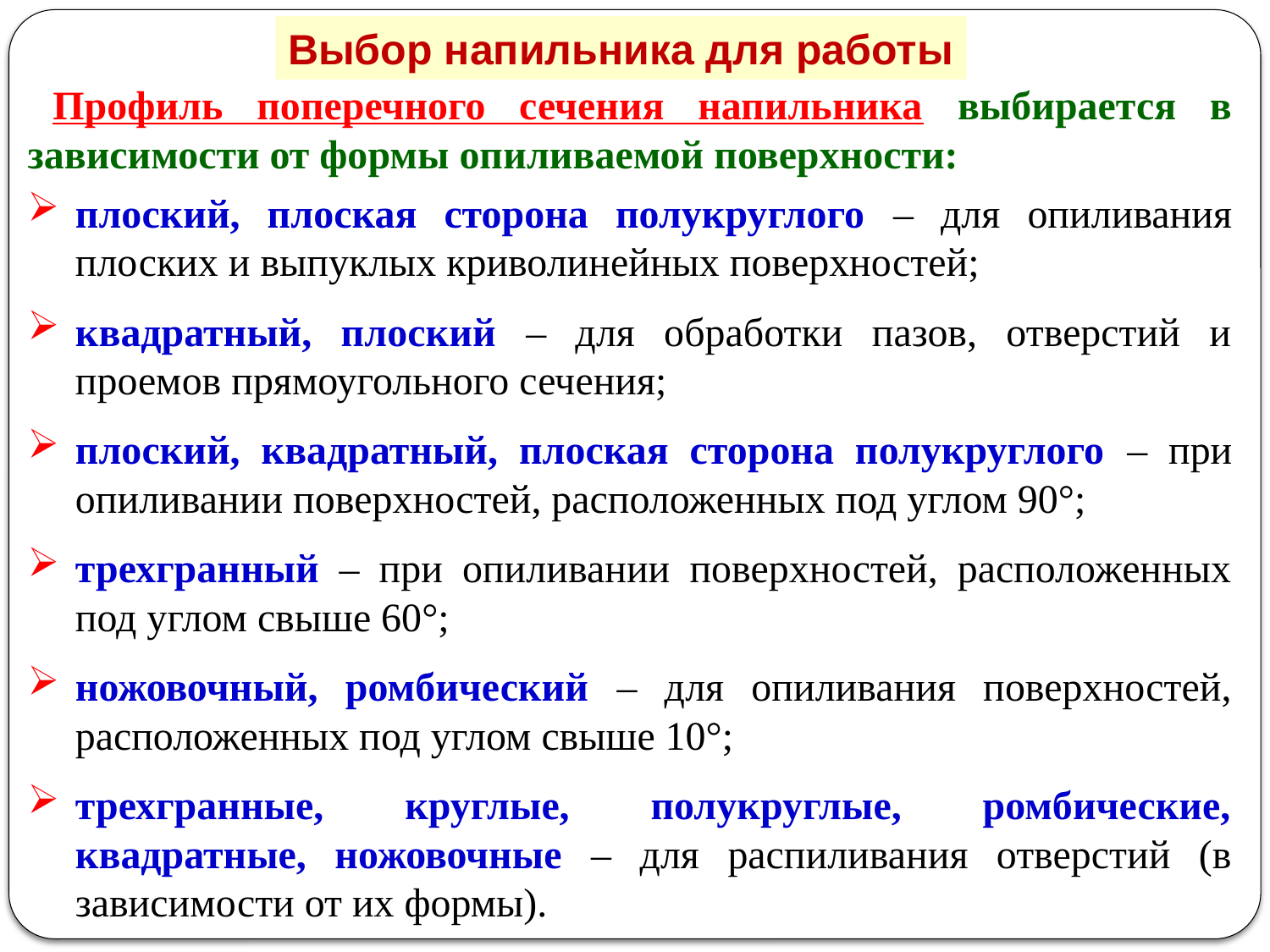

Выбор напильника для работы
Профиль поперечного сечения напильника выбирается в зависимости от формы опиливаемой поверхности:
плоский, плоская сторона полукруглого – для опиливания плоских и выпуклых криволинейных поверхностей;
квадратный, плоский – для обработки пазов, отверстий и проемов прямоугольного сечения;
плоский, квадратный, плоская сторона полукруглого – при опиливании поверхностей, расположенных под углом 90°;
трехгранный – при опиливании поверхностей, расположенных под углом свыше 60°;
ножовочный, ромбический – для опиливания поверхностей, расположенных под углом свыше 10°;
трехгранные, круглые, полукруглые, ромбические, квадратные, ножовочные – для распиливания отверстий (в зависимости от их формы).